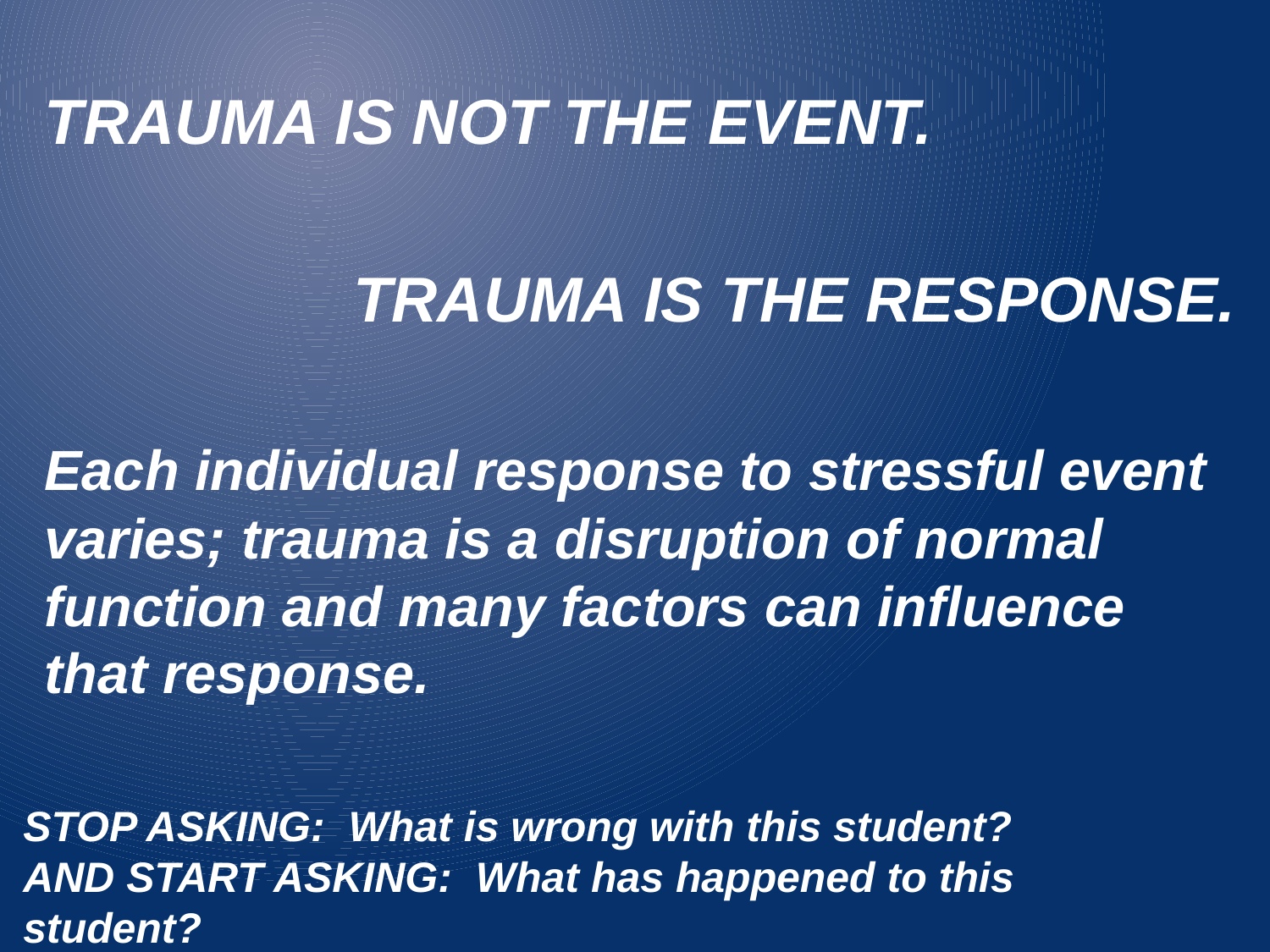

TRAUMA IS NOT THE EVENT.

TRAUMA IS THE RESPONSE.

Each individual response to stressful event varies; trauma is a disruption of normal function and many factors can influence that response.

STOP ASKING:  What is wrong with this student?
AND START ASKING:  What has happened to this student?